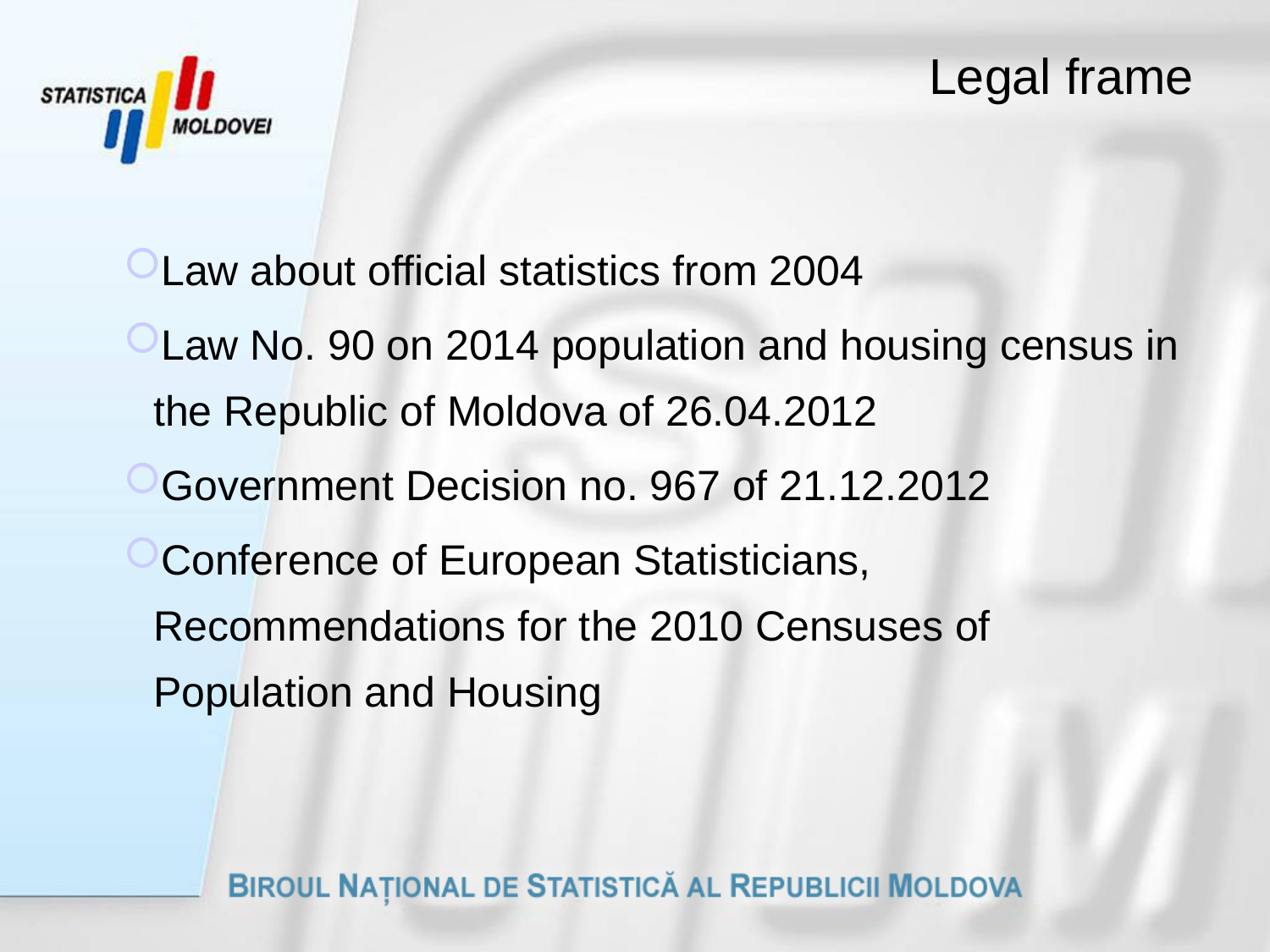

# Legal frame
Law about official statistics from 2004
Law No. 90 on 2014 population and housing census in the Republic of Moldova of 26.04.2012
Government Decision no. 967 of 21.12.2012
Conference of European Statisticians, Recommendations for the 2010 Censuses of Population and Housing